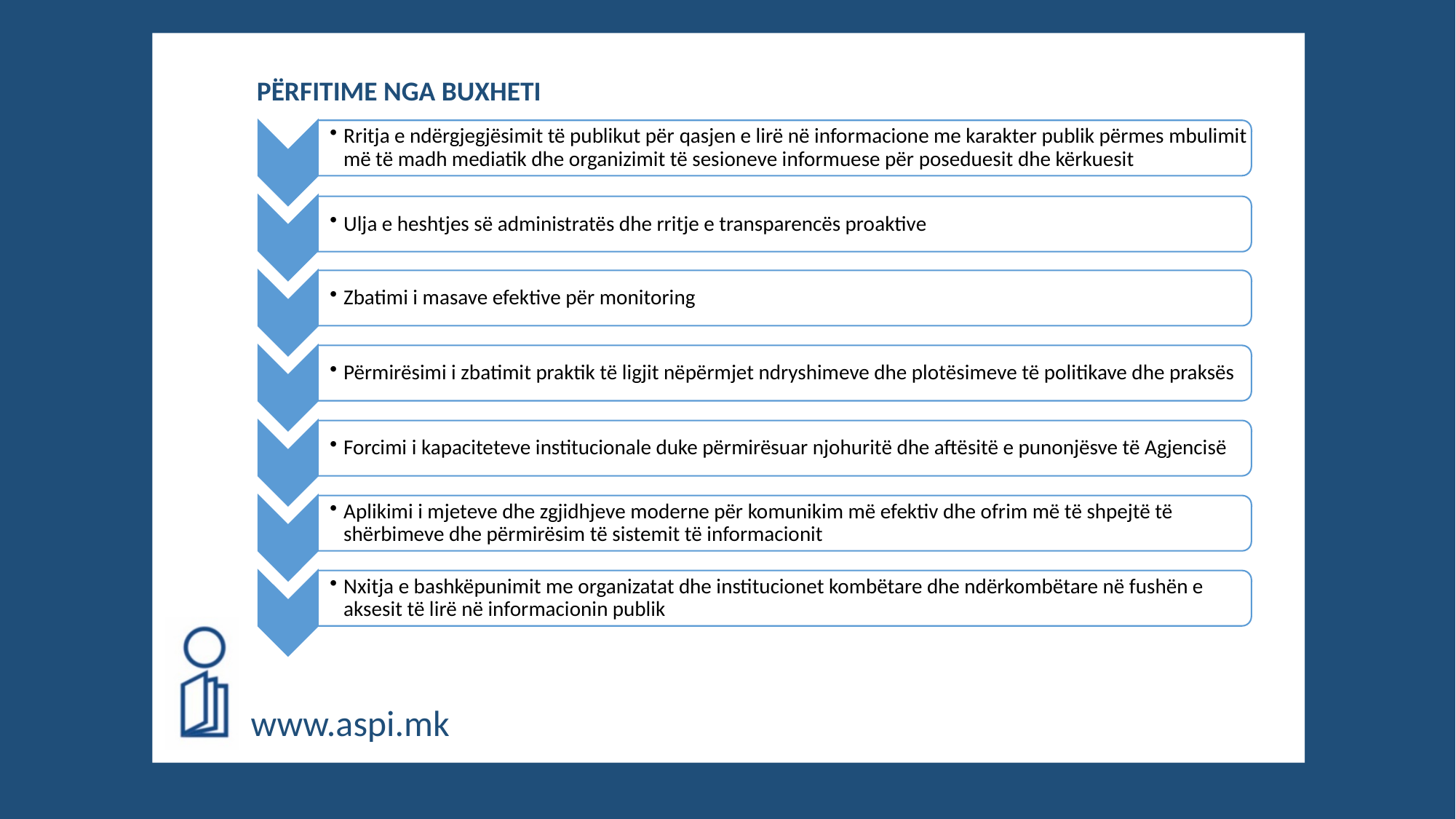

PËRFITIME NGA BUXHETI

Rritja e ndërgjegjësimit të publikut për qasjen e lirë në informacione me karakter publik përmes mbulimit më të madh mediatik dhe organizimit të sesioneve informuese për poseduesit dhe kërkuesit

Ulja e heshtjes së administratës dhe rritje e transparencës proaktive

Zbatimi i masave efektive për monitoring

Përmirësimi i zbatimit praktik të ligjit nëpërmjet ndryshimeve dhe plotësimeve të politikave dhe praksës

Forcimi i kapaciteteve institucionale duke përmirësuar njohuritë dhe aftësitë e punonjësve të Agjencisë

Aplikimi i mjeteve dhe zgjidhjeve moderne për komunikim më efektiv dhe ofrim më të shpejtë të shërbimeve dhe përmirësim të sistemit të informacionit

Nxitja e bashkëpunimit me organizatat dhe institucionet kombëtare dhe ndërkombëtare në fushën e aksesit të lirë në informacionin publik